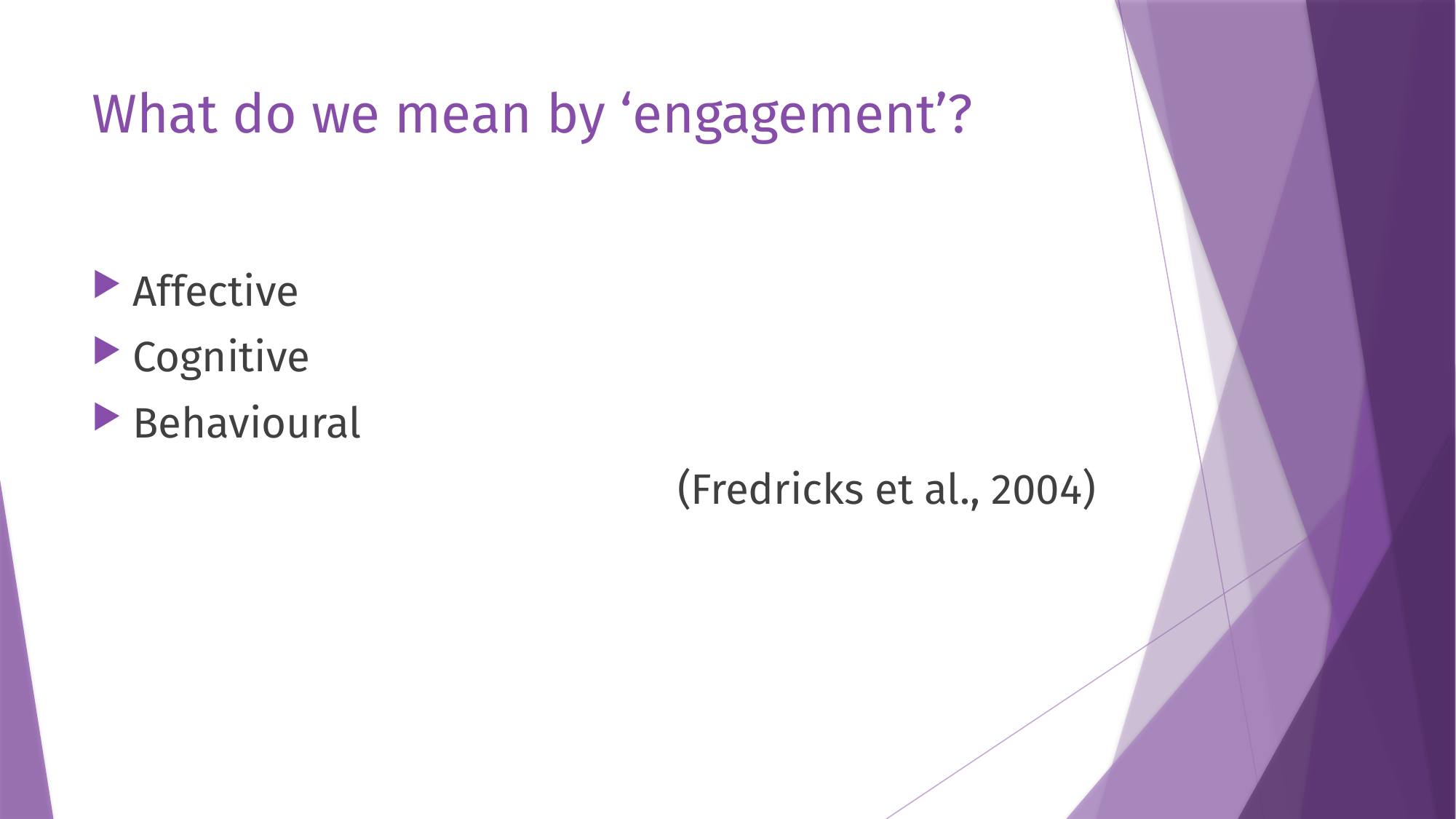

# What do we mean by ‘engagement’?
Affective
Cognitive
Behavioural
(Fredricks et al., 2004)